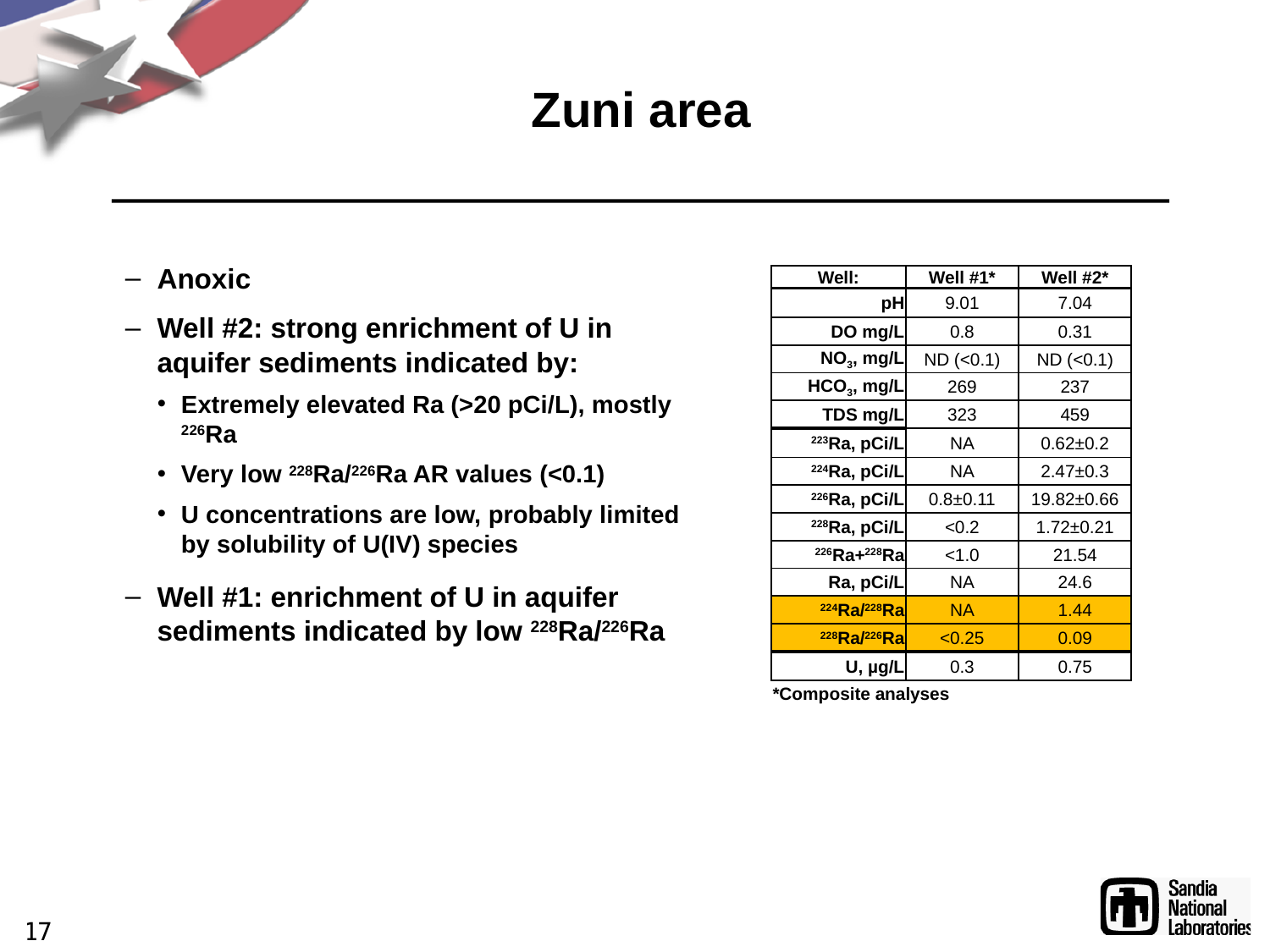

# Zuni area
Anoxic
Well #2: strong enrichment of U in aquifer sediments indicated by:
Extremely elevated Ra (>20 pCi/L), mostly 226Ra
Very low 228Ra/226Ra AR values (<0.1)
U concentrations are low, probably limited by solubility of U(IV) species
Well #1: enrichment of U in aquifer sediments indicated by low 228Ra/226Ra

| Well: | Well #1\* | Well #2\* |
| --- | --- | --- |
| pH | 9.01 | 7.04 |
| DO mg/L | 0.8 | 0.31 |
| NO3, mg/L | ND (<0.1) | ND (<0.1) |
| HCO3, mg/L | 269 | 237 |
| TDS mg/L | 323 | 459 |
| 223Ra, pCi/L | NA | 0.62±0.2 |
| 224Ra, pCi/L | NA | 2.47±0.3 |
| 226Ra, pCi/L | 0.8±0.11 | 19.82±0.66 |
| 228Ra, pCi/L | <0.2 | 1.72±0.21 |
| 226Ra+228Ra | <1.0 | 21.54 |
| Ra, pCi/L | NA | 24.6 |
| 224Ra/228Ra | NA | 1.44 |
| 228Ra/226Ra | <0.25 | 0.09 |
| U, µg/L | 0.3 | 0.75 |
| \*Composite analyses |  |  |
17